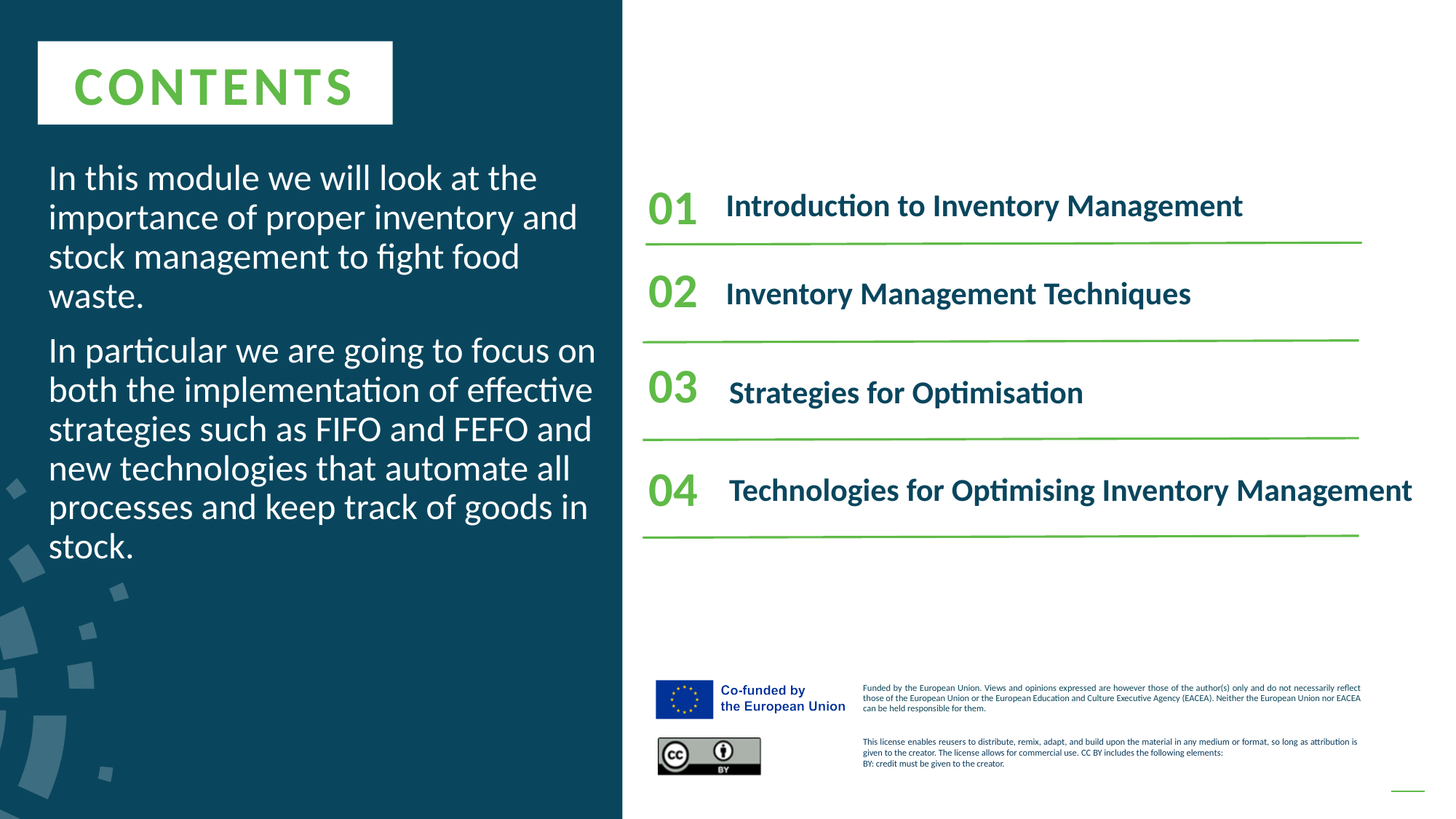

CONTENTS
In this module we will look at the importance of proper inventory and stock management to fight food waste.
In particular we are going to focus on both the implementation of effective strategies such as FIFO and FEFO and new technologies that automate all processes and keep track of goods in stock.

Introduction to Inventory Management
01
02
Inventory Management Techniques
03
Strategies for Optimisation

Technologies for Optimising Inventory Management
04